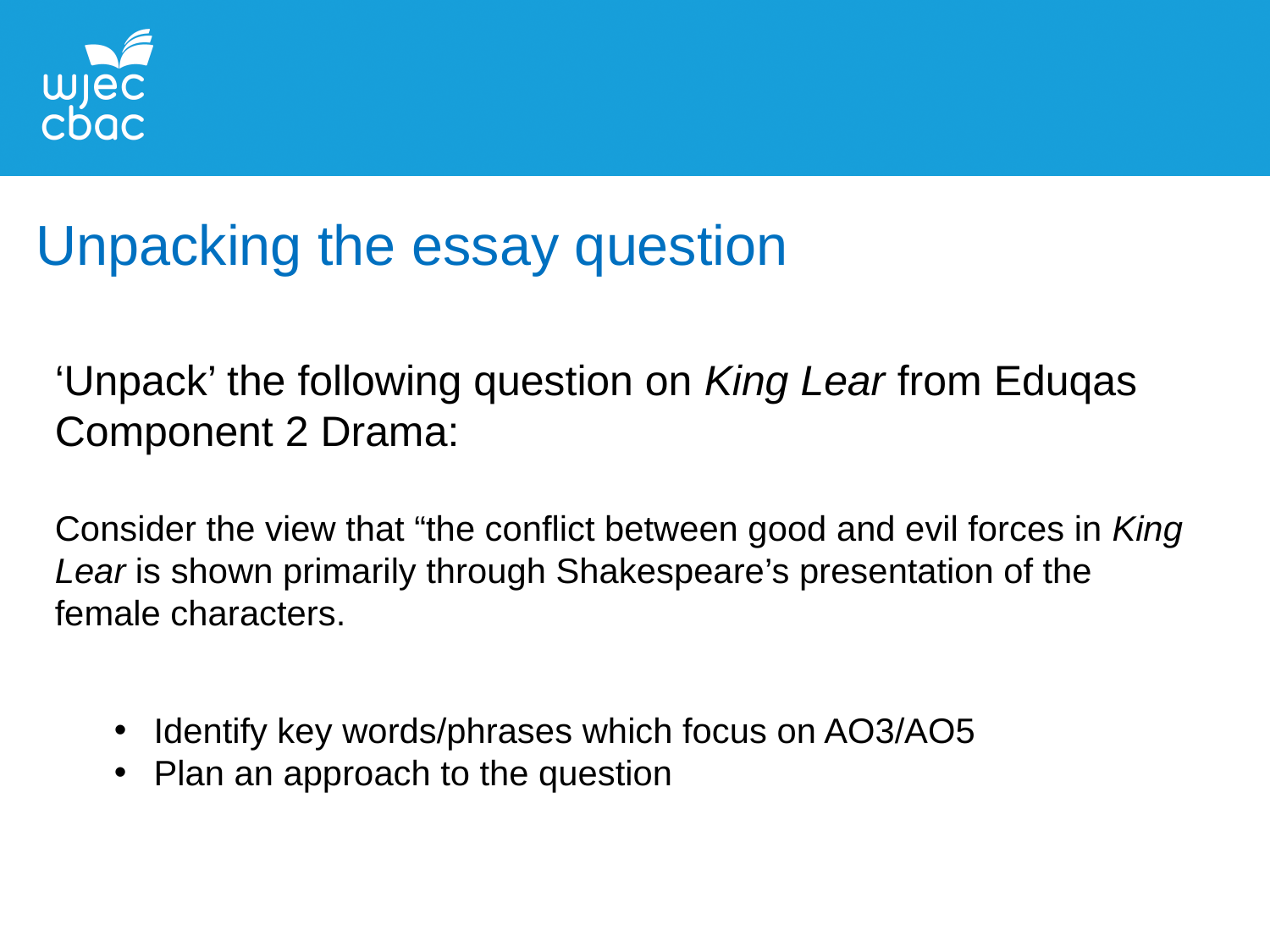

Unpacking the essay question
‘Unpack’ the following question on King Lear from Eduqas Component 2 Drama:

Consider the view that “the conflict between good and evil forces in King Lear is shown primarily through Shakespeare’s presentation of the female characters.
Identify key words/phrases which focus on AO3/AO5
Plan an approach to the question